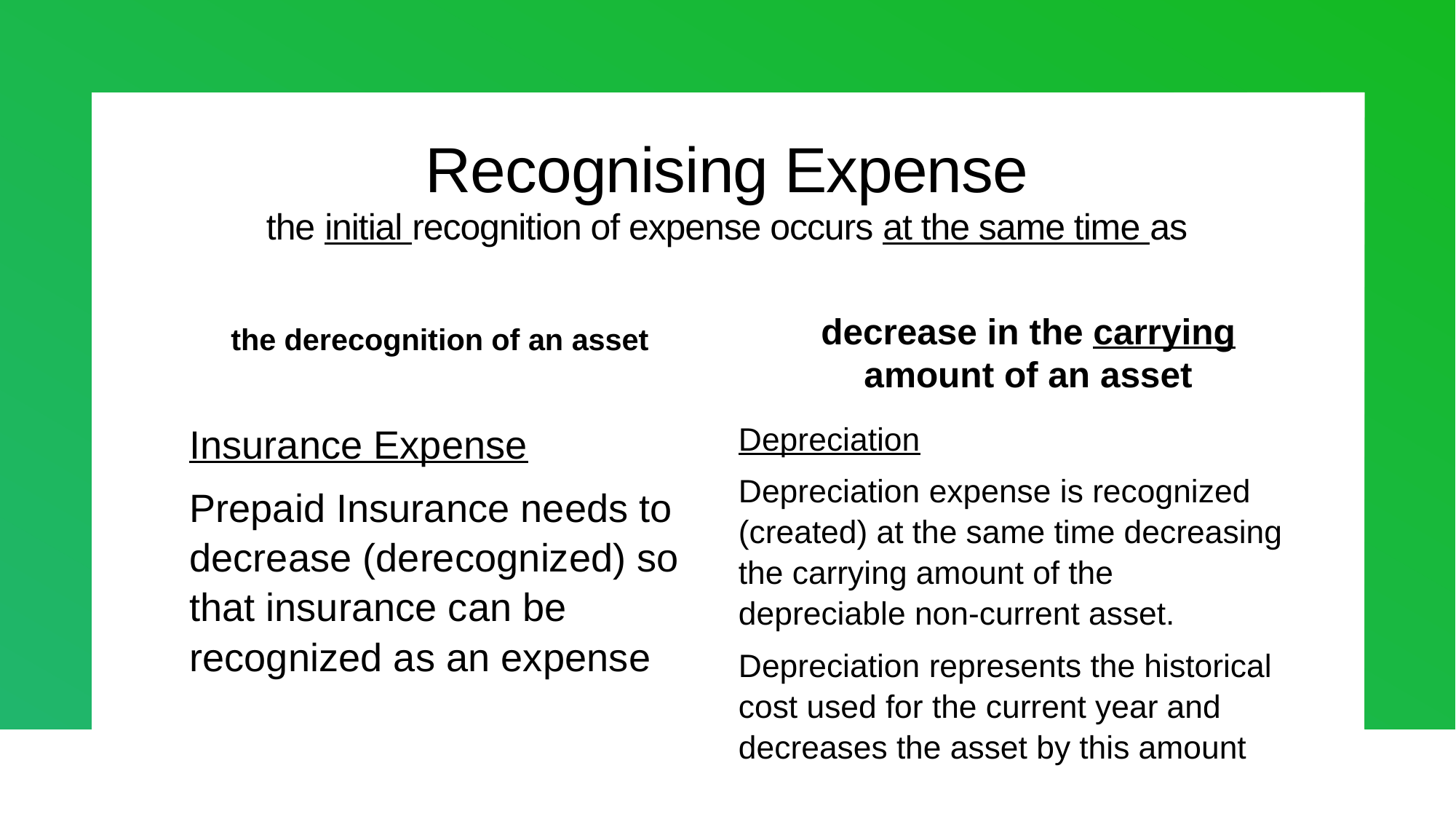

# Recognising Expense the initial recognition of expense occurs at the same time as
the derecognition of an asset
decrease in the carrying amount of an asset
Insurance Expense
Prepaid Insurance needs to decrease (derecognized) so that insurance can be recognized as an expense
Depreciation
Depreciation expense is recognized (created) at the same time decreasing the carrying amount of the depreciable non-current asset.
Depreciation represents the historical cost used for the current year and decreases the asset by this amount